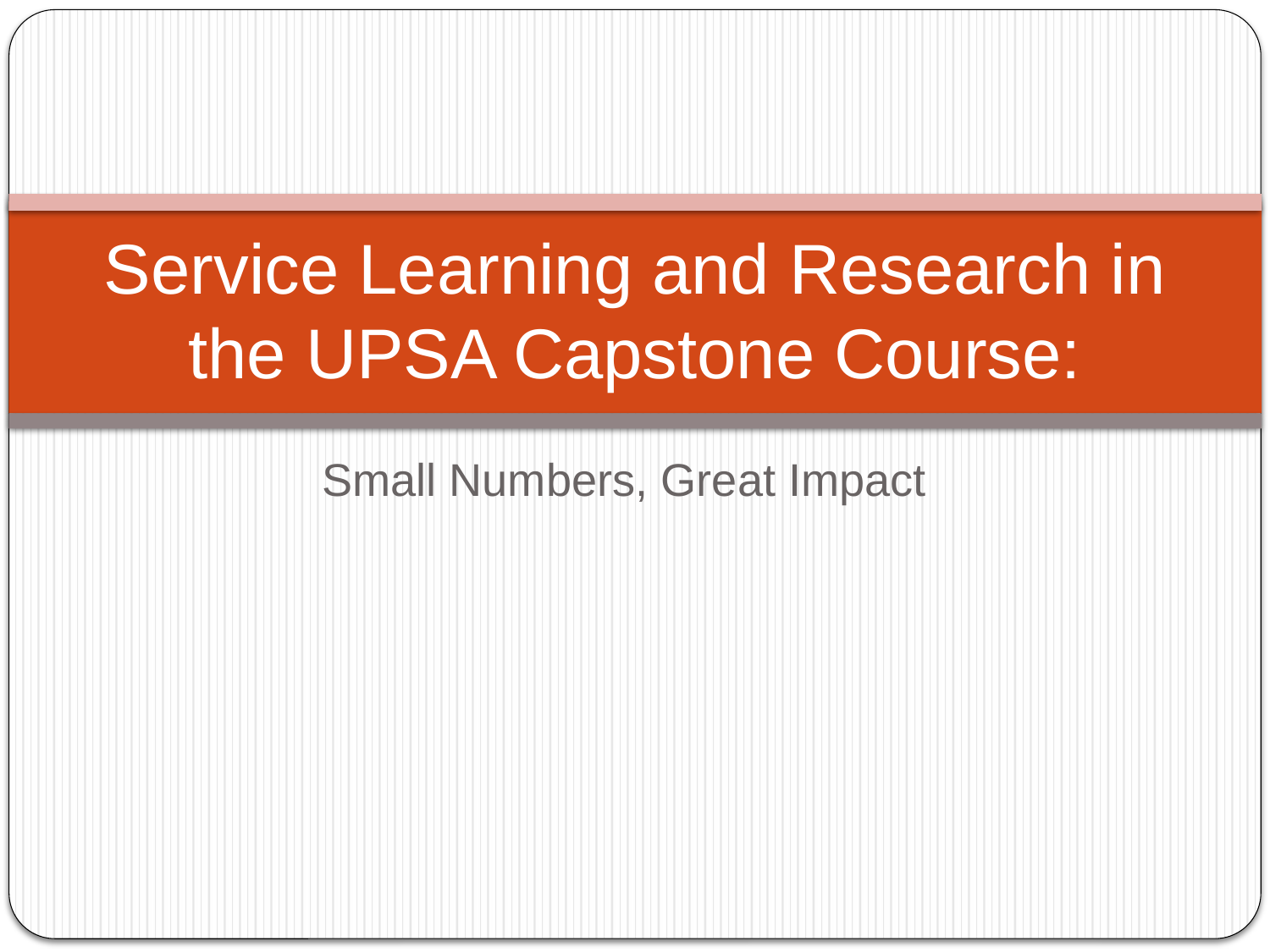

# Service Learning and Research in the UPSA Capstone Course:
Small Numbers, Great Impact